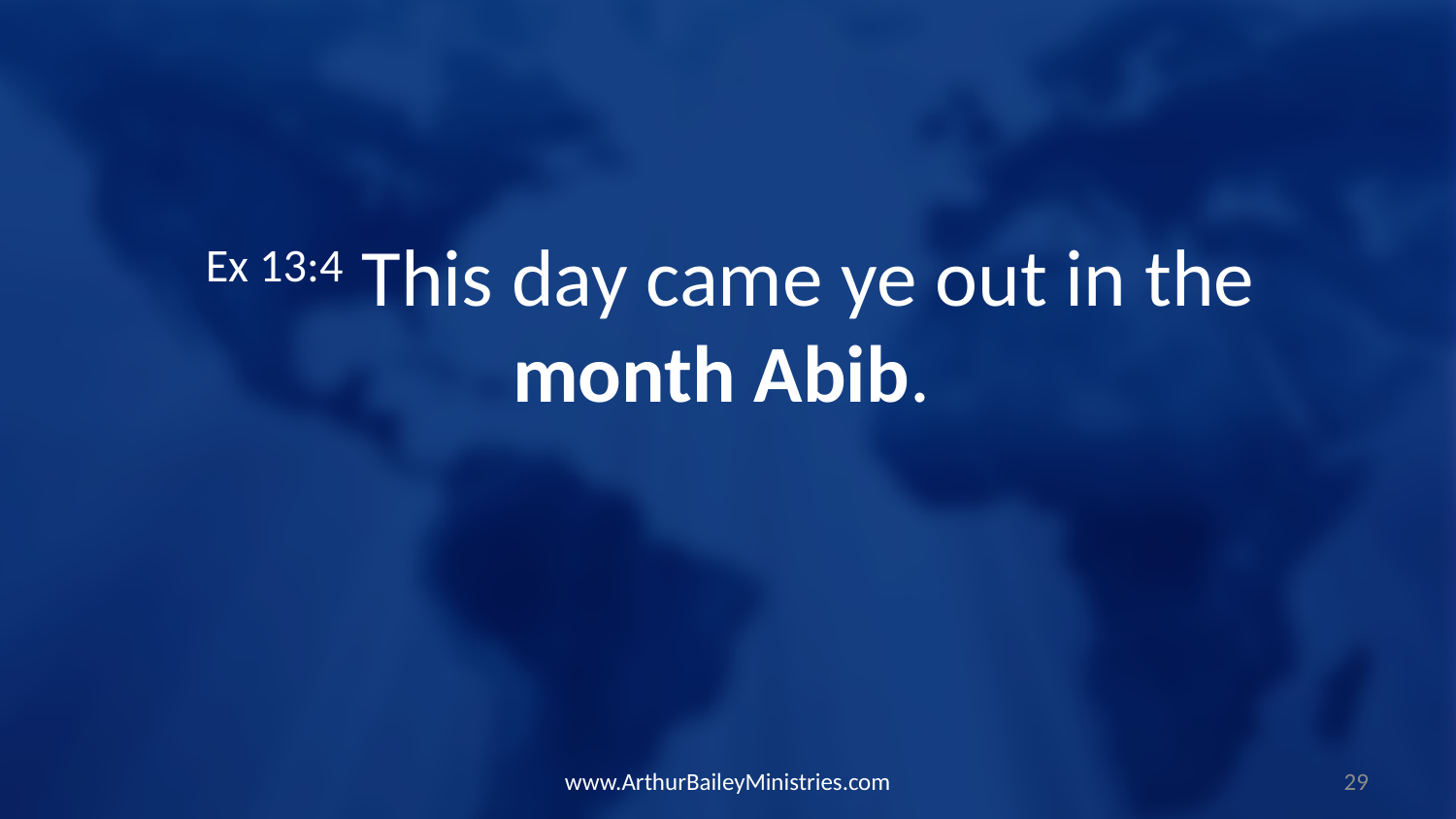

Ex 13:4 This day came ye out in the month Abib.

www.ArthurBaileyMinistries.com
29